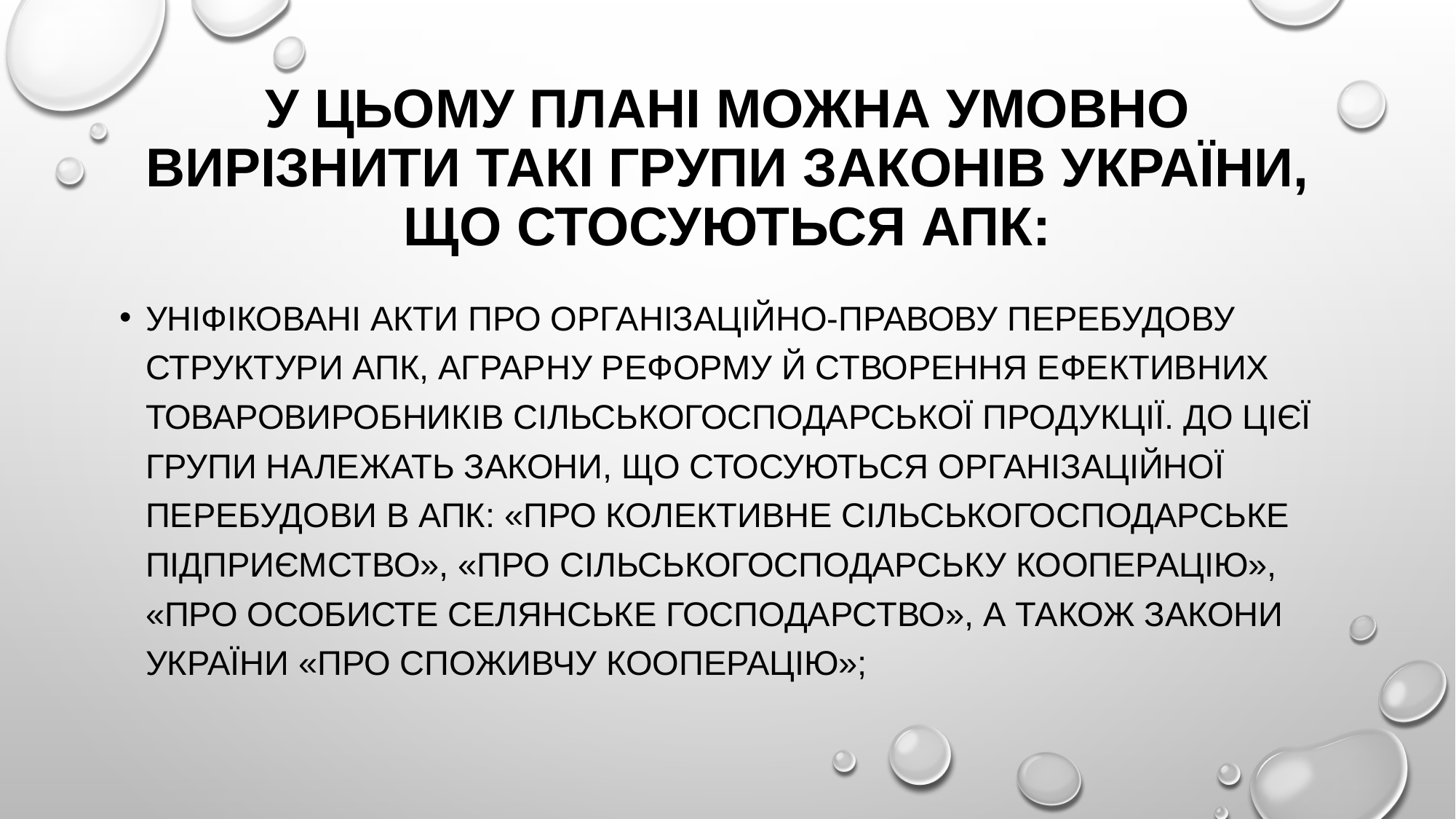

# У цьому плані можна умовно вирізнити такі групи законів України, що стосуються АПК:
уніфіковані акти про організаційно-правову перебудову структури АПК, аграрну реформу й створення ефективних товаровиробників сільськогосподарської продукції. До цієї групи належать закони, що стосуються організаційної перебудови в АПК: «Про колективне сільськогосподарське підприємство», «Про сільськогосподарську кооперацію», «Про особисте селянське господарство», а також закони України «Про споживчу кооперацію»;